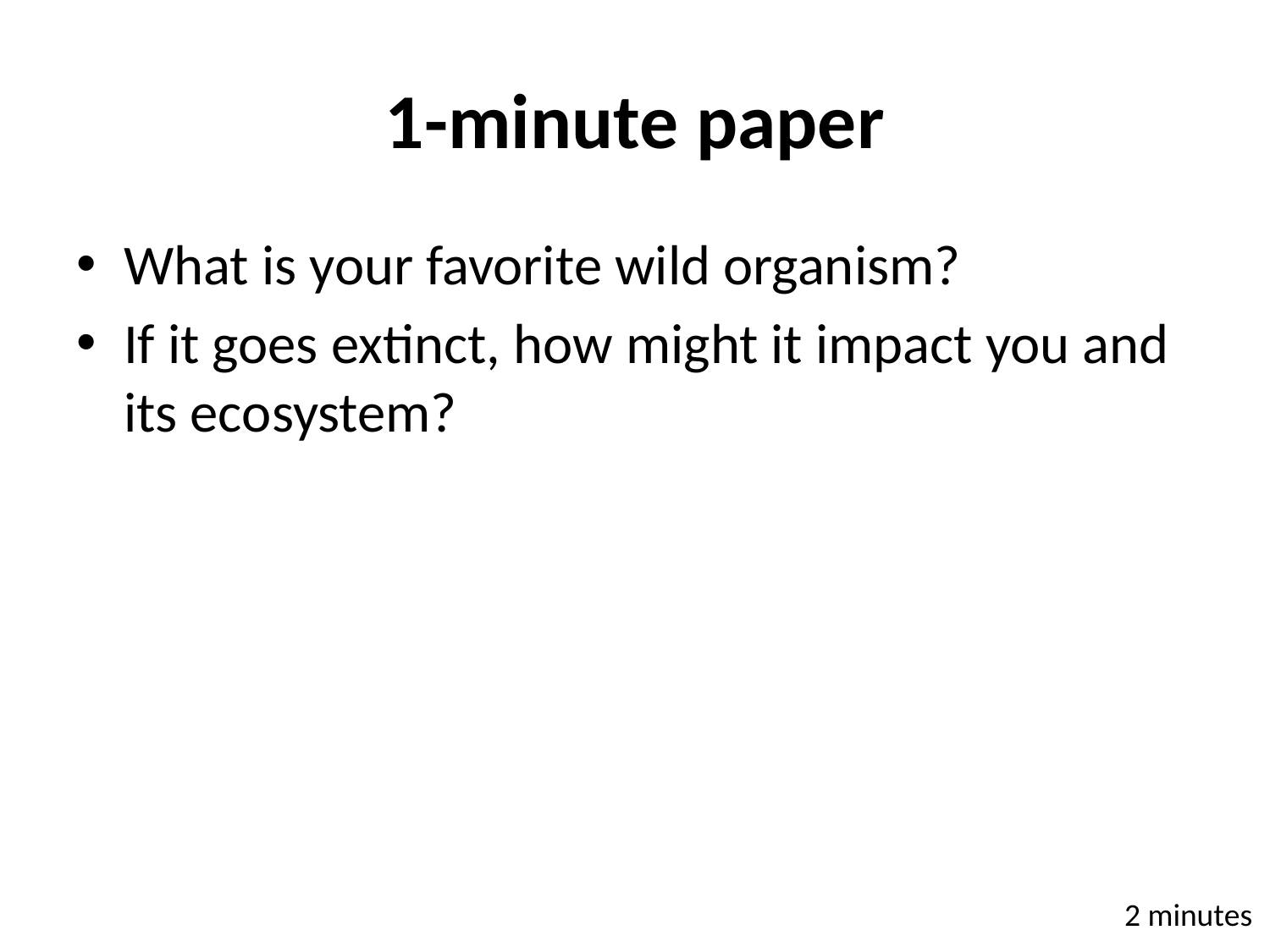

# 1-minute paper
What is your favorite wild organism?
If it goes extinct, how might it impact you and its ecosystem?
2 minutes